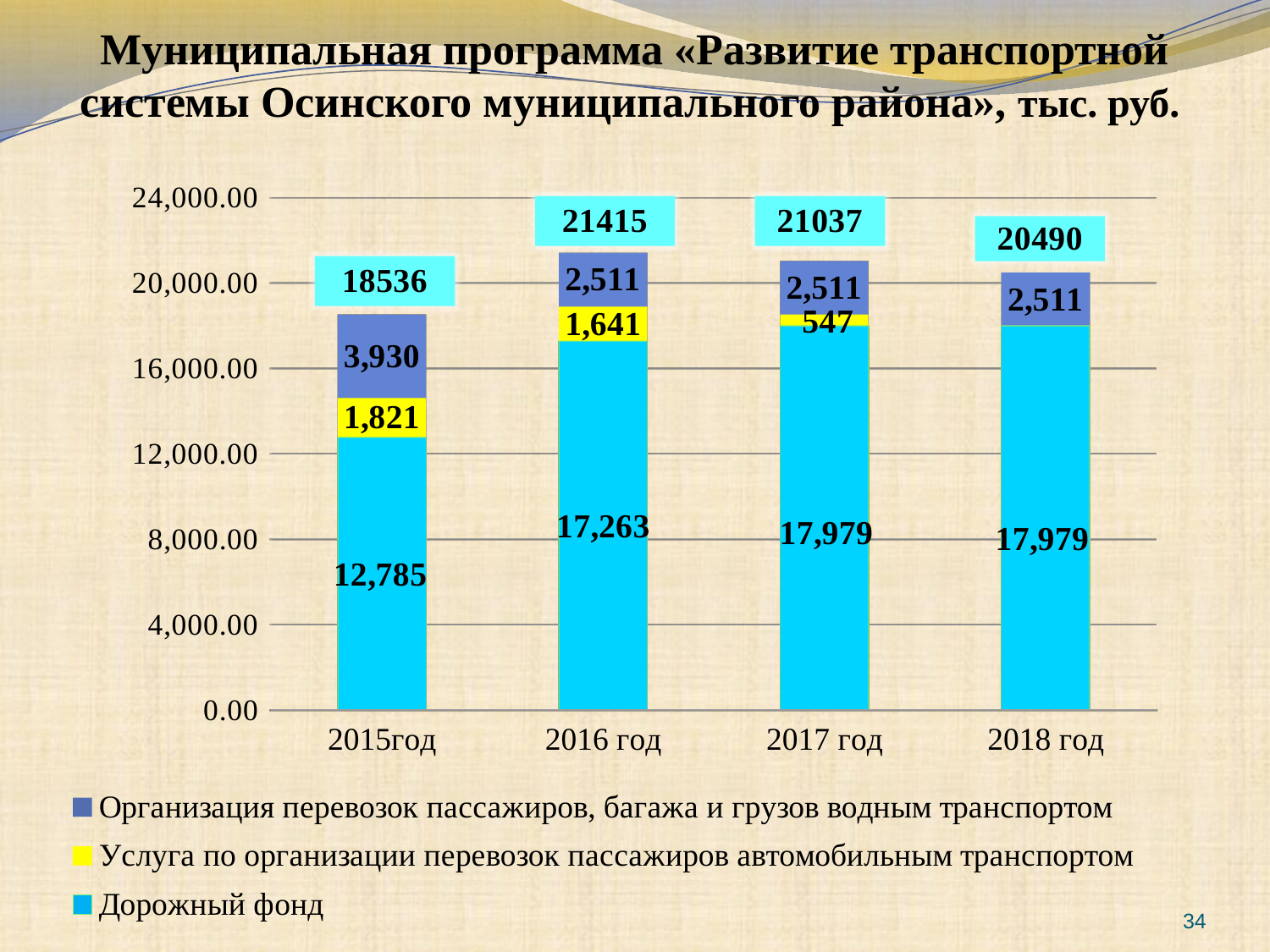

# Муниципальная программа «Развитие транспортной системы Осинского муниципального района», тыс. руб.

[unsupported chart]

34